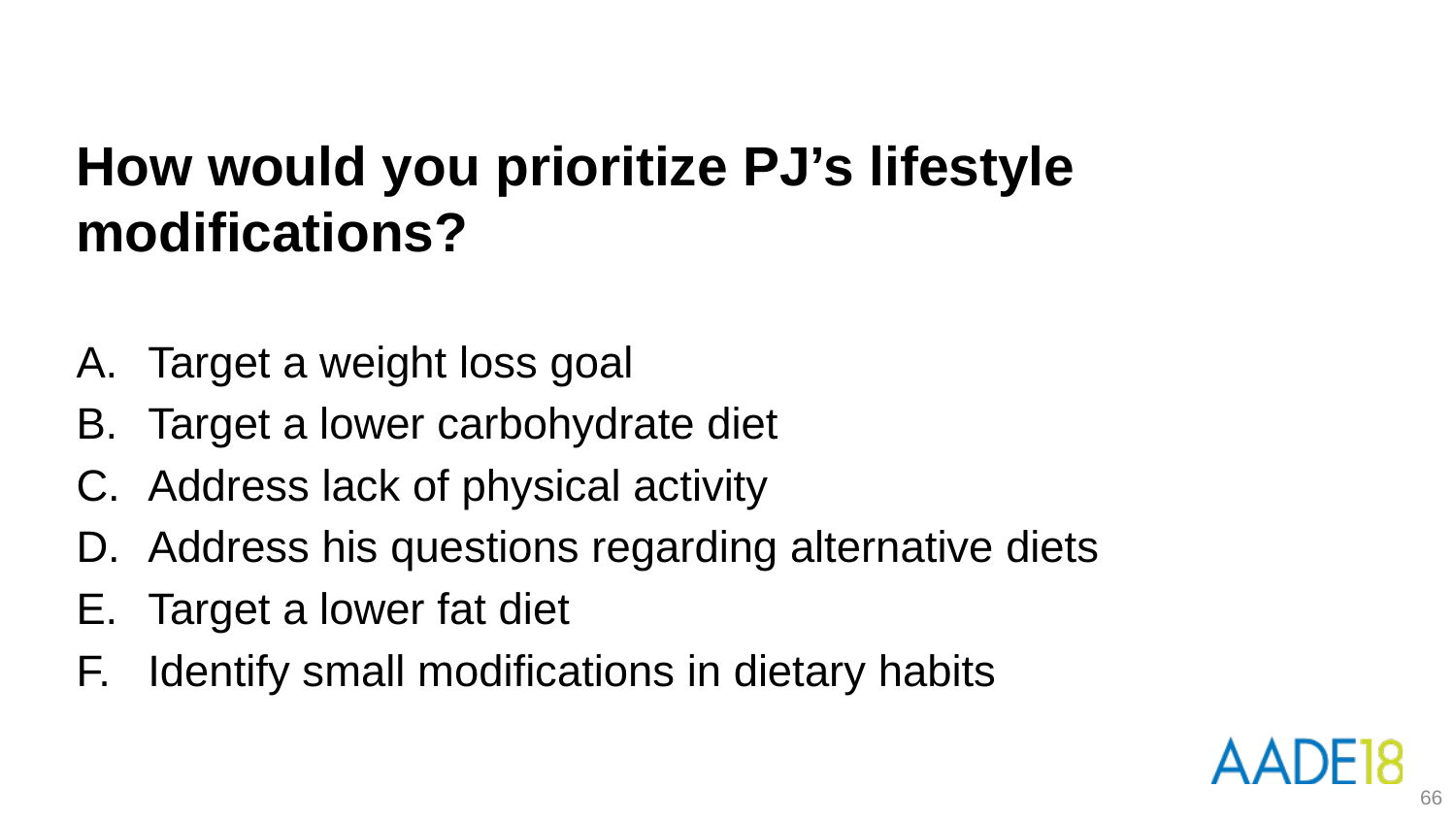

How would you prioritize PJ’s lifestyle modifications?

Target a weight loss goal
Target a lower carbohydrate diet
Address lack of physical activity
Address his questions regarding alternative diets
Target a lower fat diet
Identify small modifications in dietary habits
66